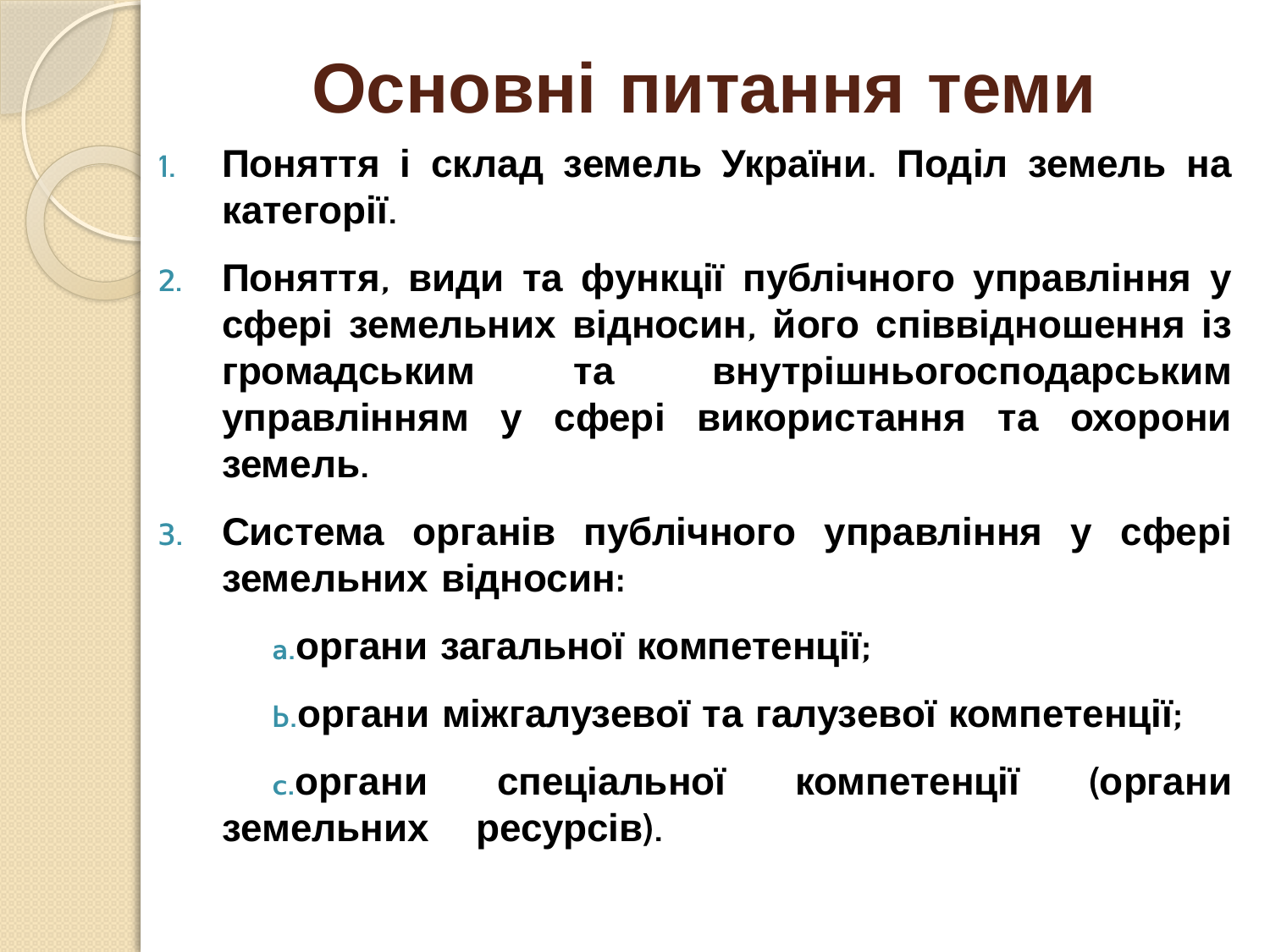

# Основні питання теми
Поняття і склад земель України. Поділ земель на категорії.
Поняття, види та функції публічного управління у сфері земельних відносин, його співвідношення із громадським та внутрішньогосподарським управлінням у сфері використання та охорони земель.
Система органів публічного управління у сфері земельних відносин:
органи загальної компетенції;
органи міжгалузевої та галузевої компетенції;
органи спеціальної компетенції (органи земельних 	ресурсів).